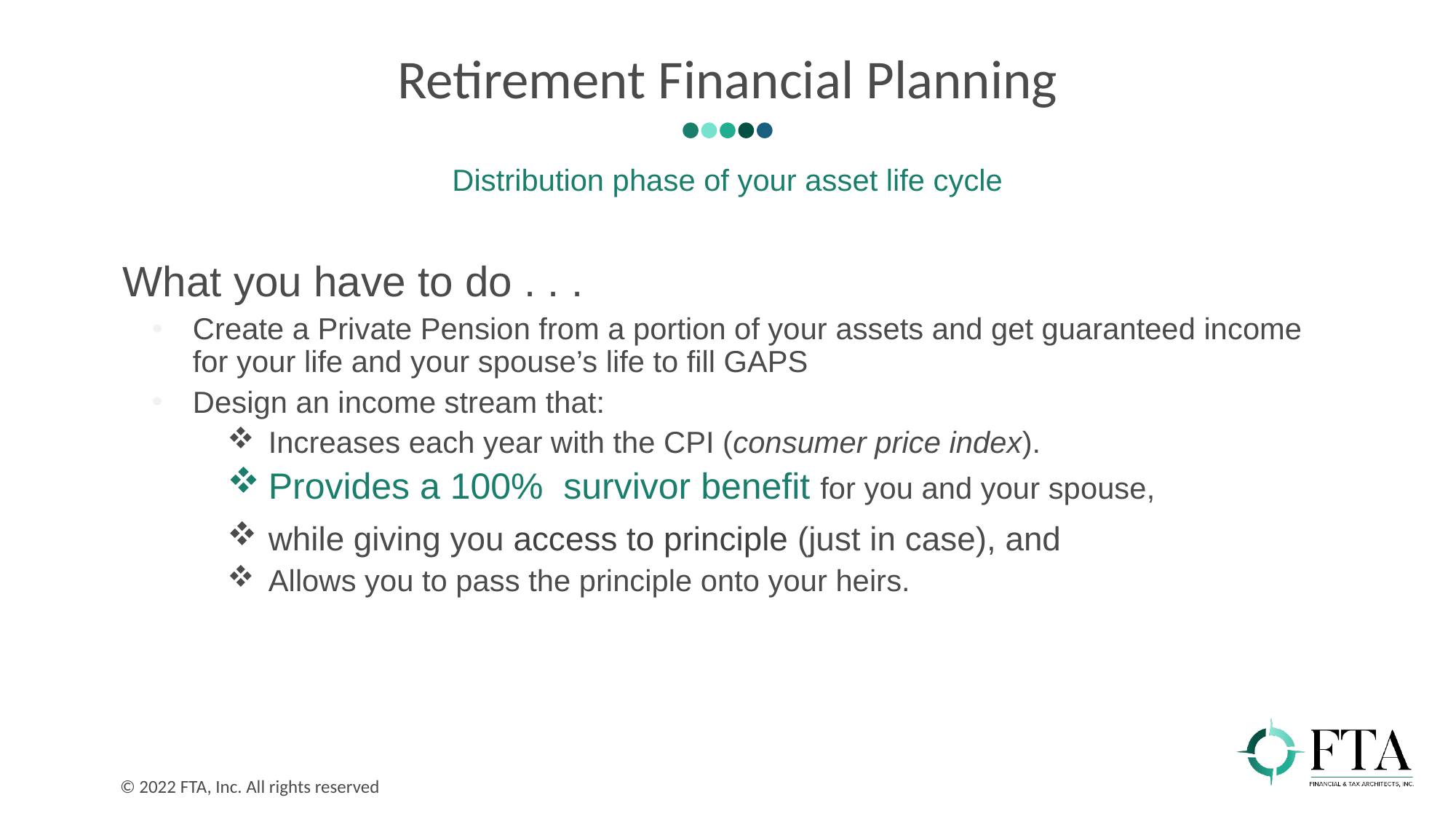

# Retirement Financial Planning
Distribution phase of your asset life cycle

 What you have to do . . .
Create a Private Pension from a portion of your assets and get guaranteed income for your life and your spouse’s life to fill GAPS
Design an income stream that:
Increases each year with the CPI (consumer price index).
Provides a 100%  survivor benefit for you and your spouse,
while giving you access to principle (just in case), and
Allows you to pass the principle onto your heirs.
© 2022 FTA, Inc. All rights reserved